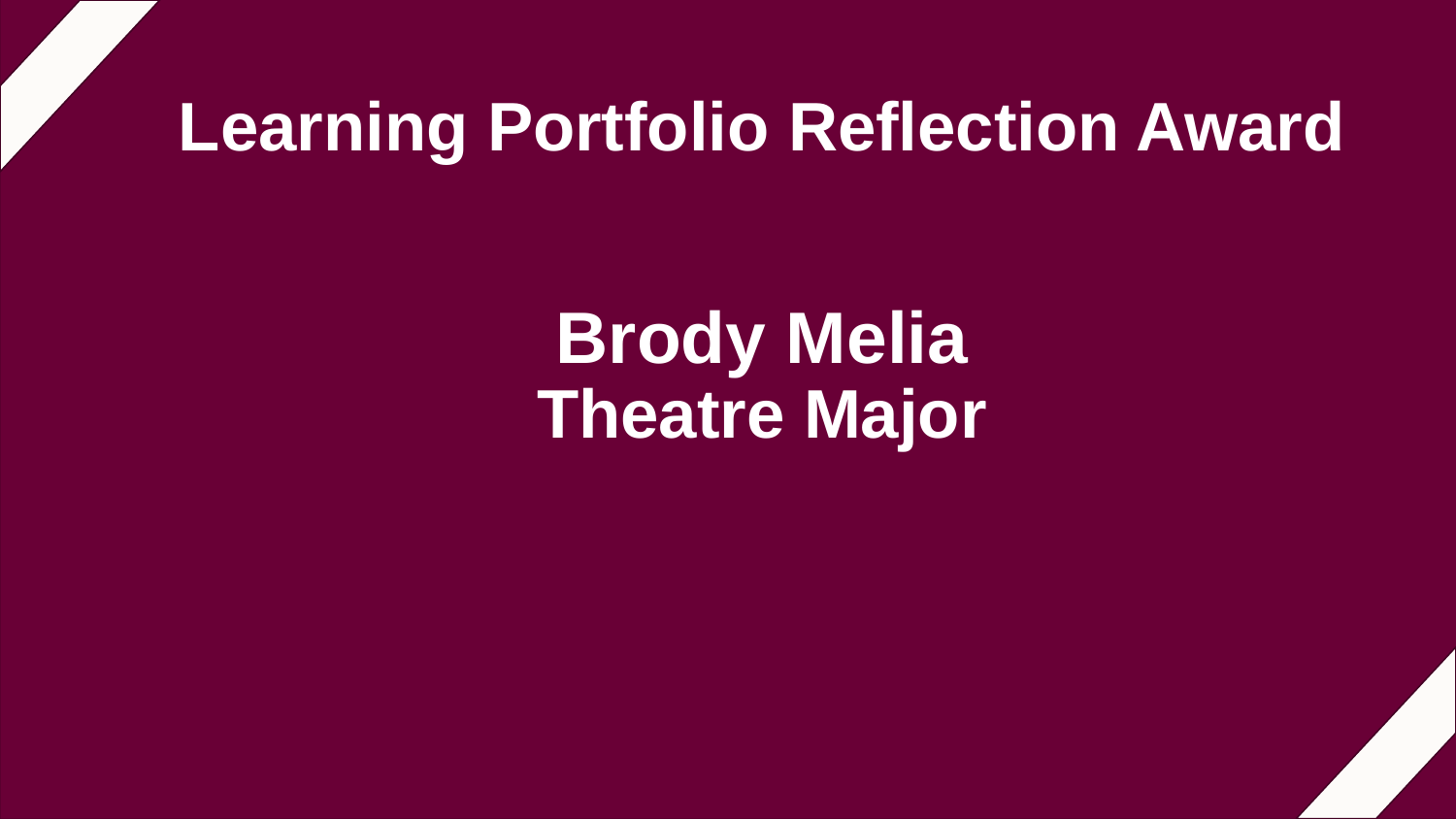

# Learning Portfolio Reflection Award
Brody Melia
Theatre Major